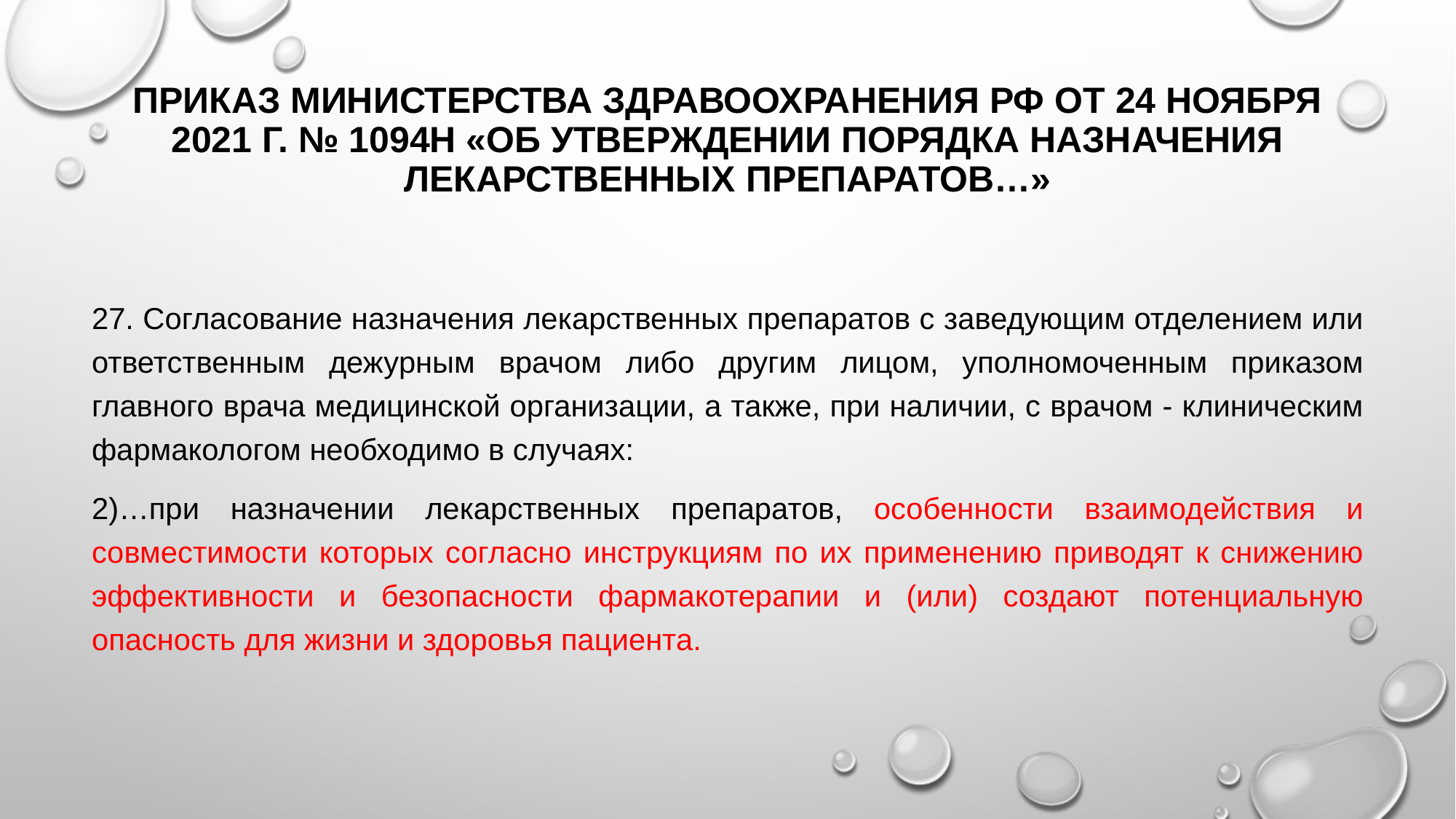

# Приказ Министерства здравоохранения РФ от 24 ноября 2021 г. № 1094н «Об утверждении Порядка назначения лекарственных препаратов…»
27. Согласование назначения лекарственных препаратов с заведующим отделением или ответственным дежурным врачом либо другим лицом, уполномоченным приказом главного врача медицинской организации, а также, при наличии, с врачом - клиническим фармакологом необходимо в случаях:
2)…при назначении лекарственных препаратов, особенности взаимодействия и совместимости которых согласно инструкциям по их применению приводят к снижению эффективности и безопасности фармакотерапии и (или) создают потенциальную опасность для жизни и здоровья пациента.